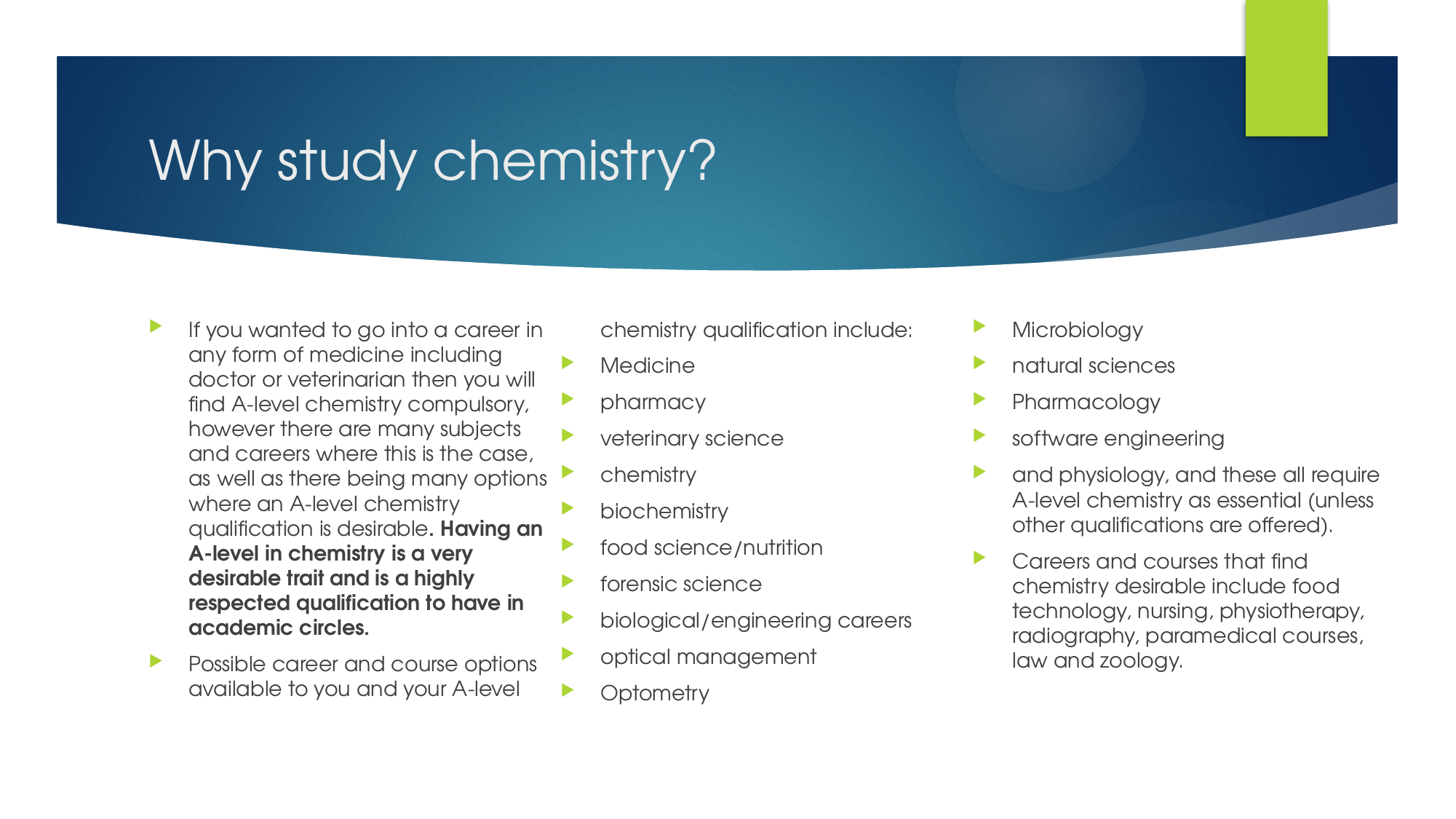

# Why study chemistry?
If you wanted to go into a career in any form of medicine including doctor or veterinarian then you will find A-level chemistry compulsory, however there are many subjects and careers where this is the case, as well as there being many options where an A-level chemistry qualification is desirable. Having an A-level in chemistry is a very desirable trait and is a highly respected qualification to have in academic circles.
Possible career and course options available to you and your A-level chemistry qualification include:
Medicine
pharmacy
veterinary science
chemistry
biochemistry
food science/nutrition
forensic science
biological/engineering careers
optical management
Optometry
Microbiology
natural sciences
Pharmacology
software engineering
and physiology, and these all require A-level chemistry as essential (unless other qualifications are offered).
Careers and courses that find chemistry desirable include food technology, nursing, physiotherapy, radiography, paramedical courses, law and zoology.